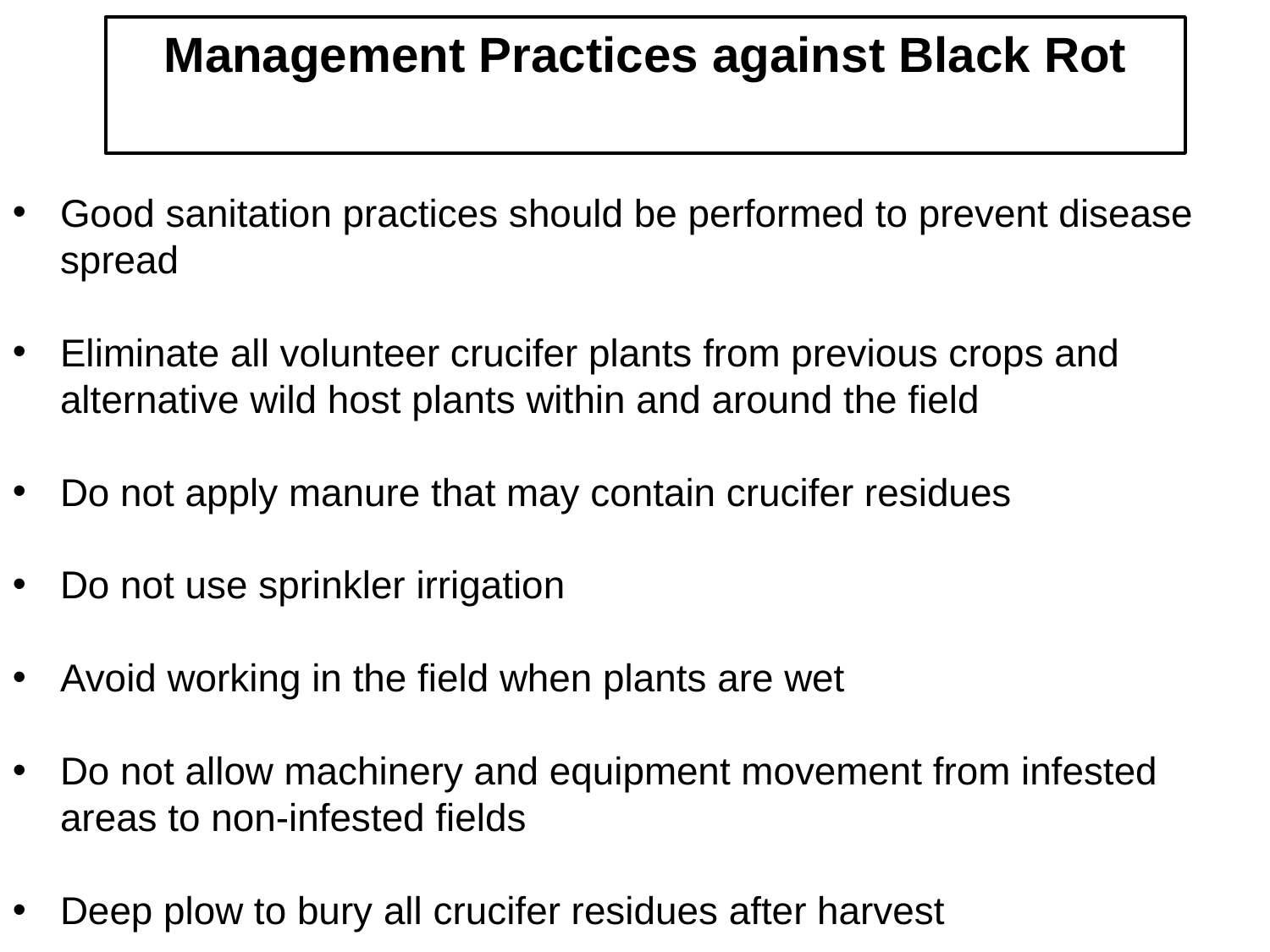

Management Practices against Black Rot
Good sanitation practices should be performed to prevent disease spread

Eliminate all volunteer crucifer plants from previous crops and alternative wild host plants within and around the field

Do not apply manure that may contain crucifer residues

Do not use sprinkler irrigation

Avoid working in the field when plants are wet

Do not allow machinery and equipment movement from infested areas to non-infested fields

Deep plow to bury all crucifer residues after harvest